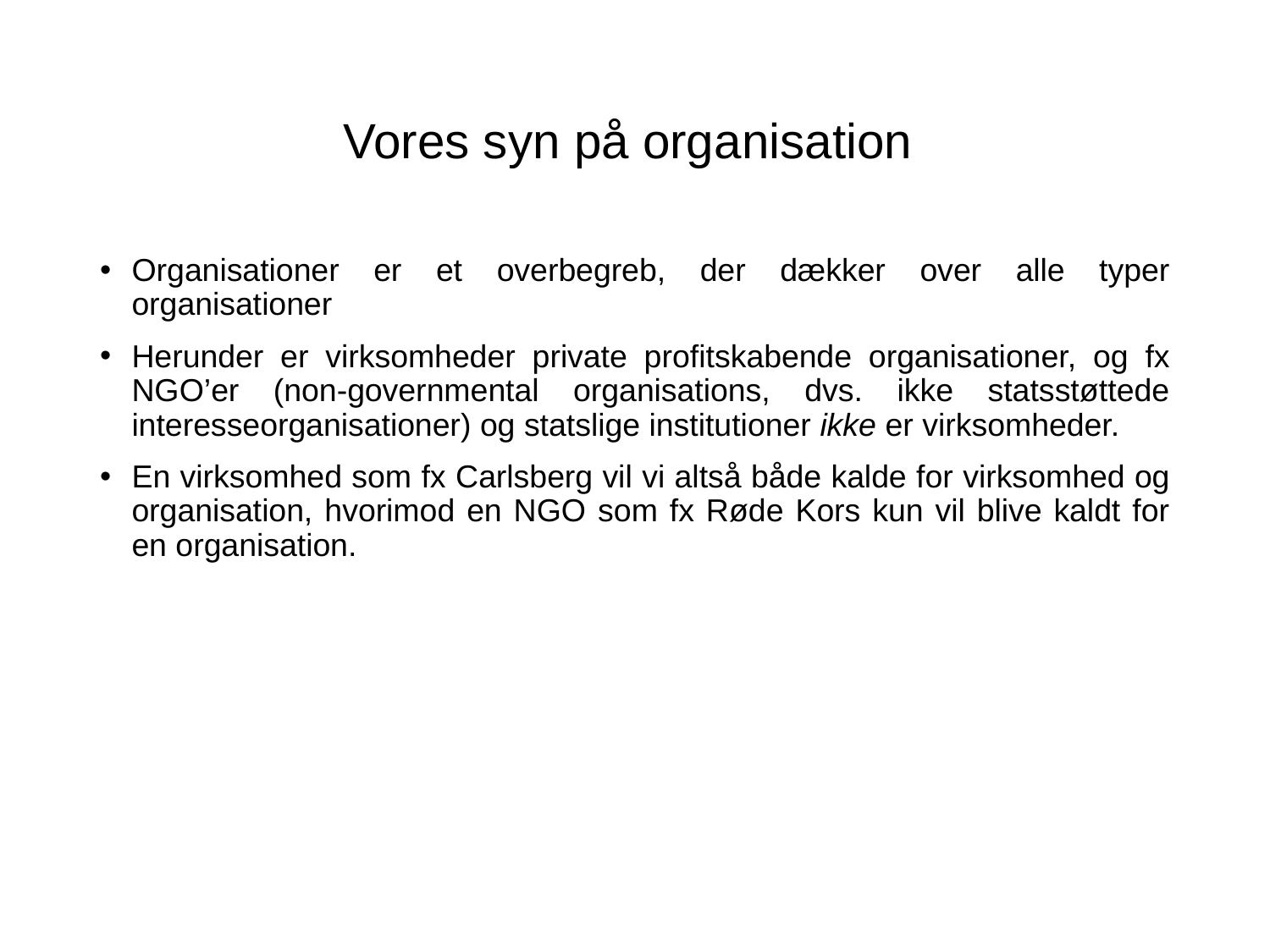

# Vores syn på organisation
Organisationer er et overbegreb, der dækker over alle typer organisationer
Herunder er virksomheder private profitskabende organisationer, og fx NGO’er (non-governmental organisations, dvs. ikke statsstøttede interesseorganisationer) og statslige institutioner ikke er virksomheder.
En virksomhed som fx Carlsberg vil vi altså både kalde for virksomhed og organisation, hvorimod en NGO som fx Røde Kors kun vil blive kaldt for en organisation.